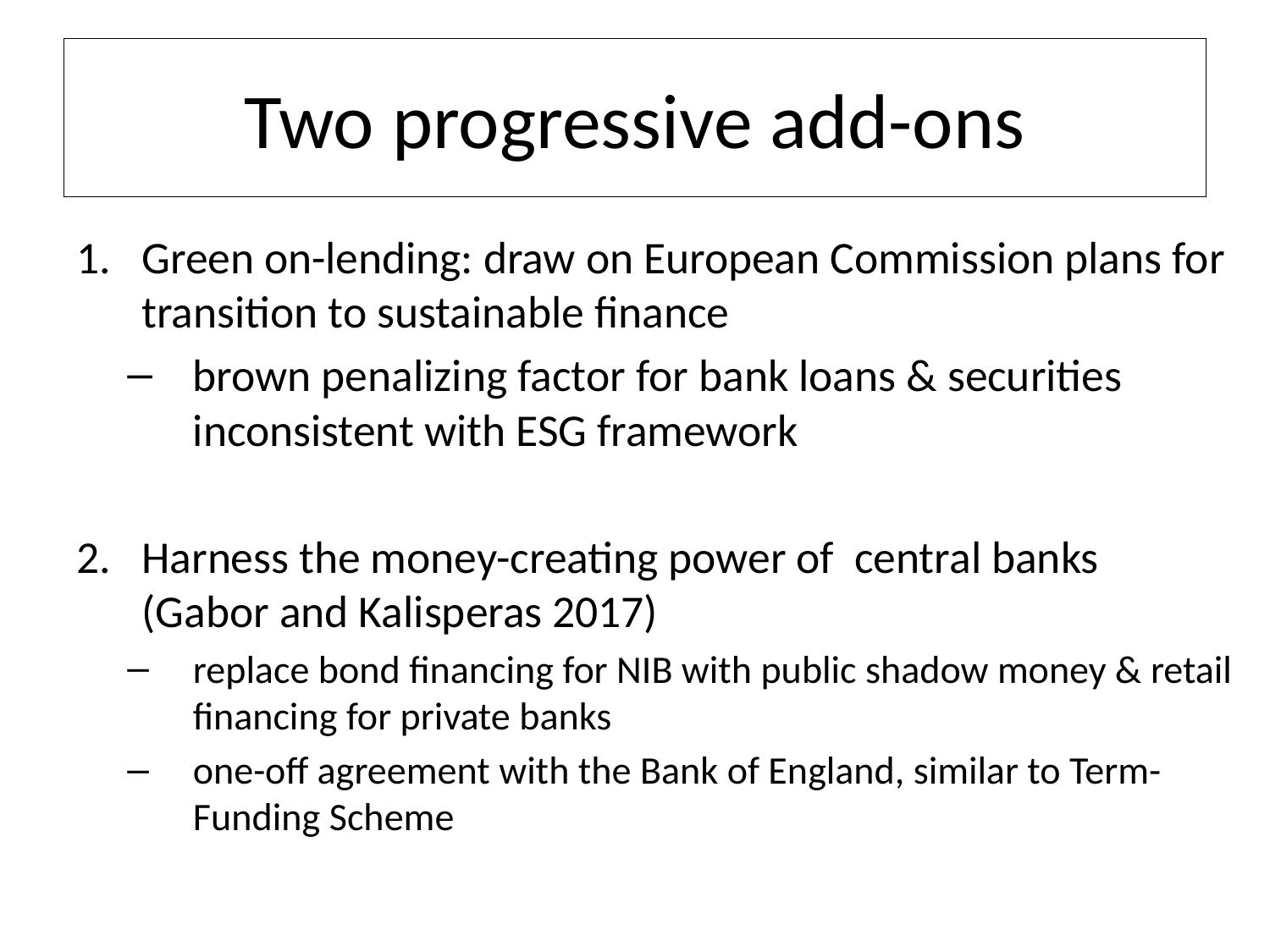

# Two progressive add-ons
Green on-lending: draw on European Commission plans for transition to sustainable finance
brown penalizing factor for bank loans & securities inconsistent with ESG framework

Harness the money-creating power of  central banks (Gabor and Kalisperas 2017)
replace bond financing for NIB with public shadow money & retail financing for private banks
one-off agreement with the Bank of England, similar to Term-Funding Scheme